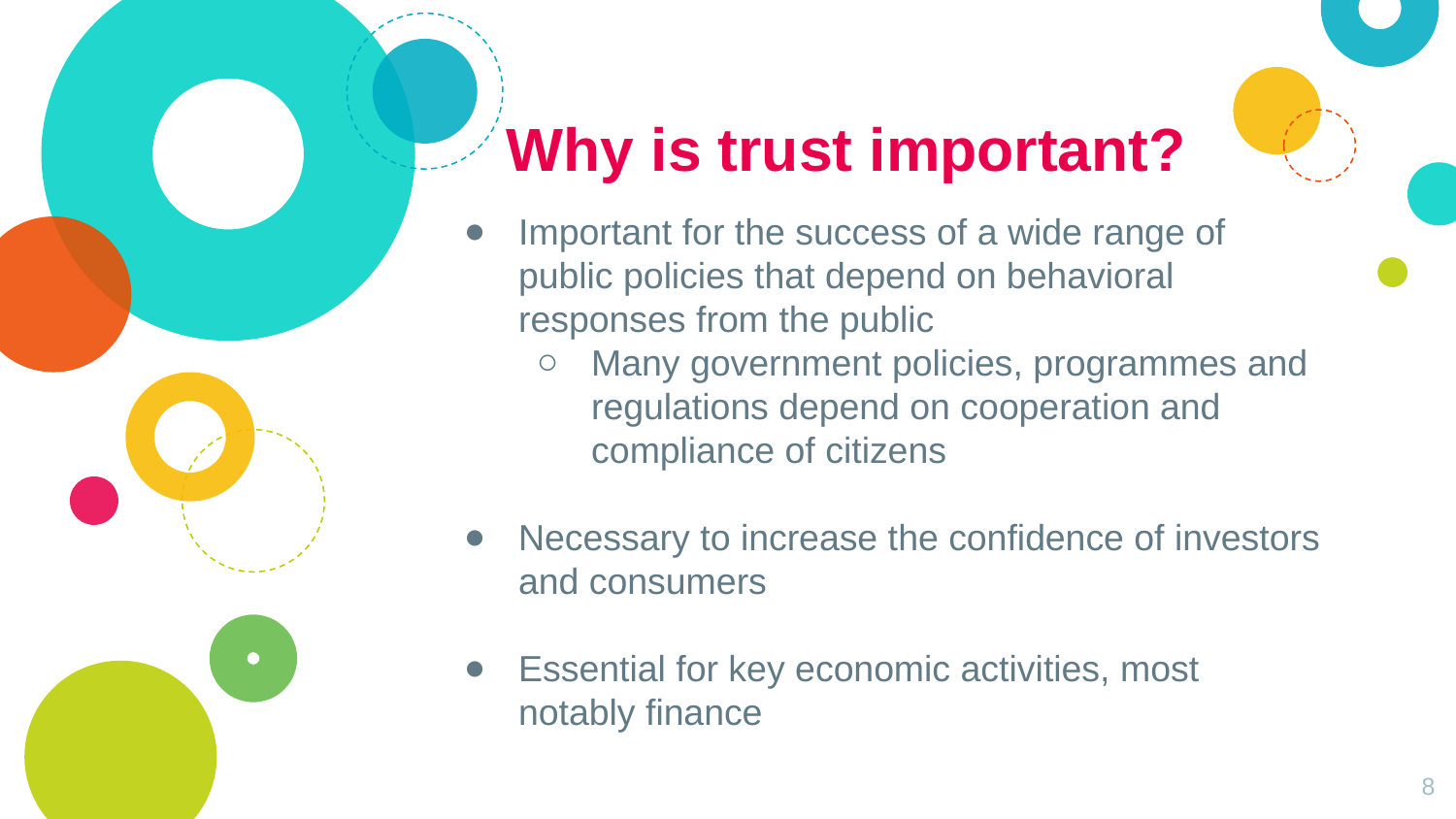

# Why is trust important?
Important for the success of a wide range of public policies that depend on behavioral responses from the public
Many government policies, programmes and regulations depend on cooperation and compliance of citizens

Necessary to increase the confidence of investors and consumers

Essential for key economic activities, most notably finance
8